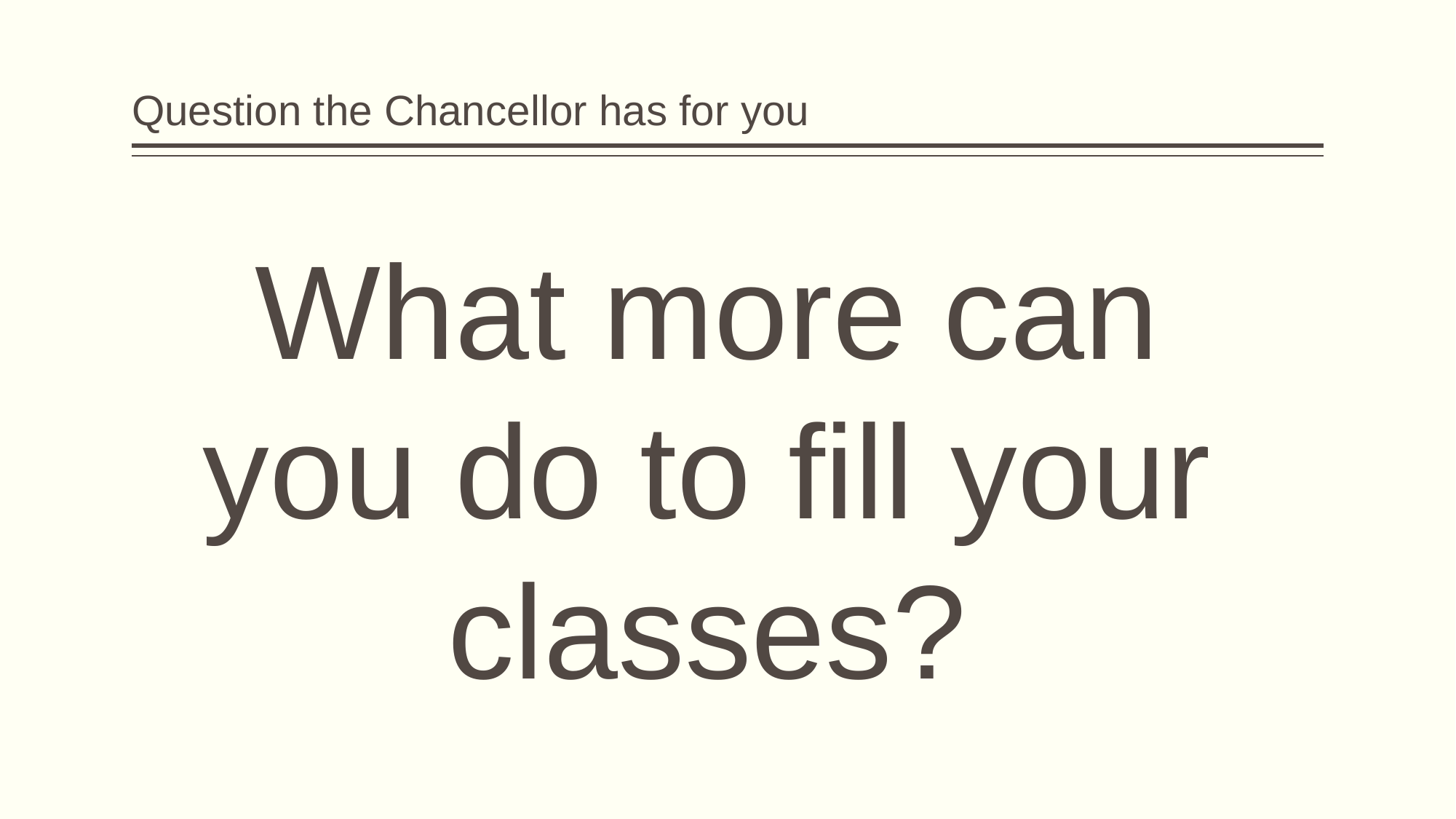

# Question the Chancellor has for you
What more can you do to fill your classes?